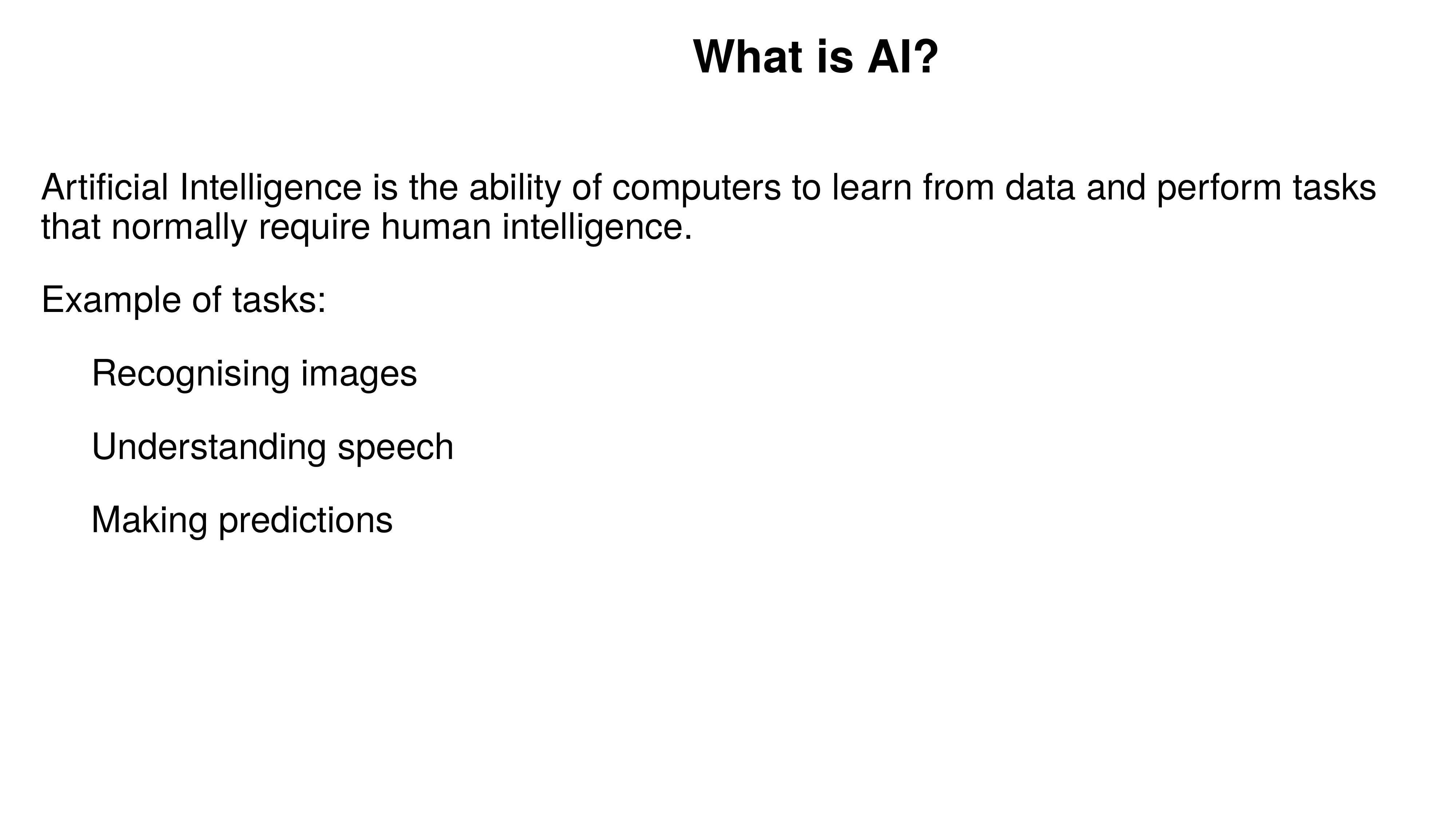

What is AI?
Artificial Intelligence is the ability of computers to learn from data and perform tasks that normally require human intelligence.
Example of tasks:
     Recognising images
     Understanding speech
     Making predictions